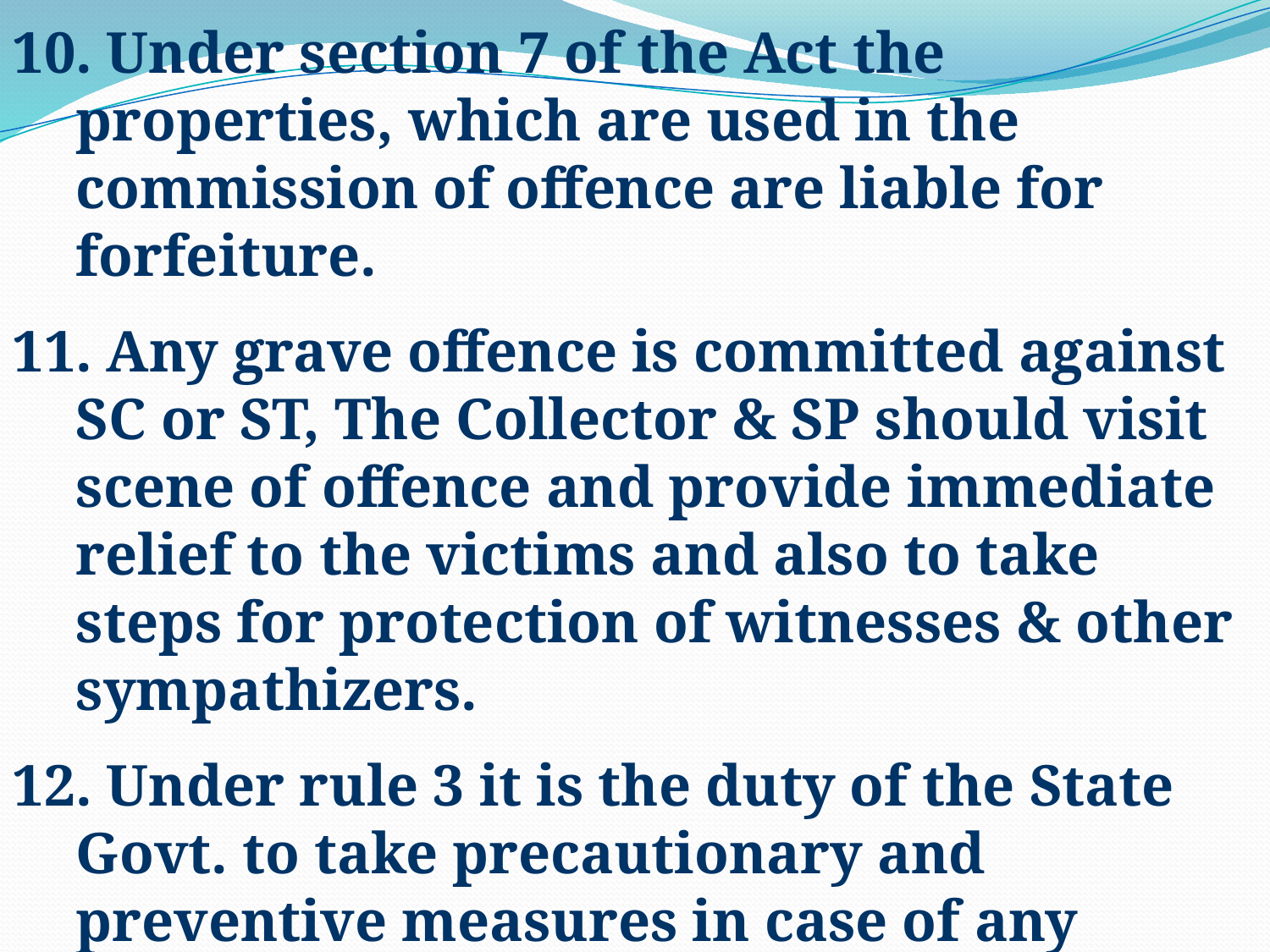

10. Under section 7 of the Act the properties, which are used in the commission of offence are liable for forfeiture.
11. Any grave offence is committed against SC or ST, The Collector & SP should visit scene of offence and provide immediate relief to the victims and also to take steps for protection of witnesses & other sympathizers.
12. Under rule 3 it is the duty of the State Govt. to take precautionary and preventive measures in case of any apprehensions of commission of offences under this Act.